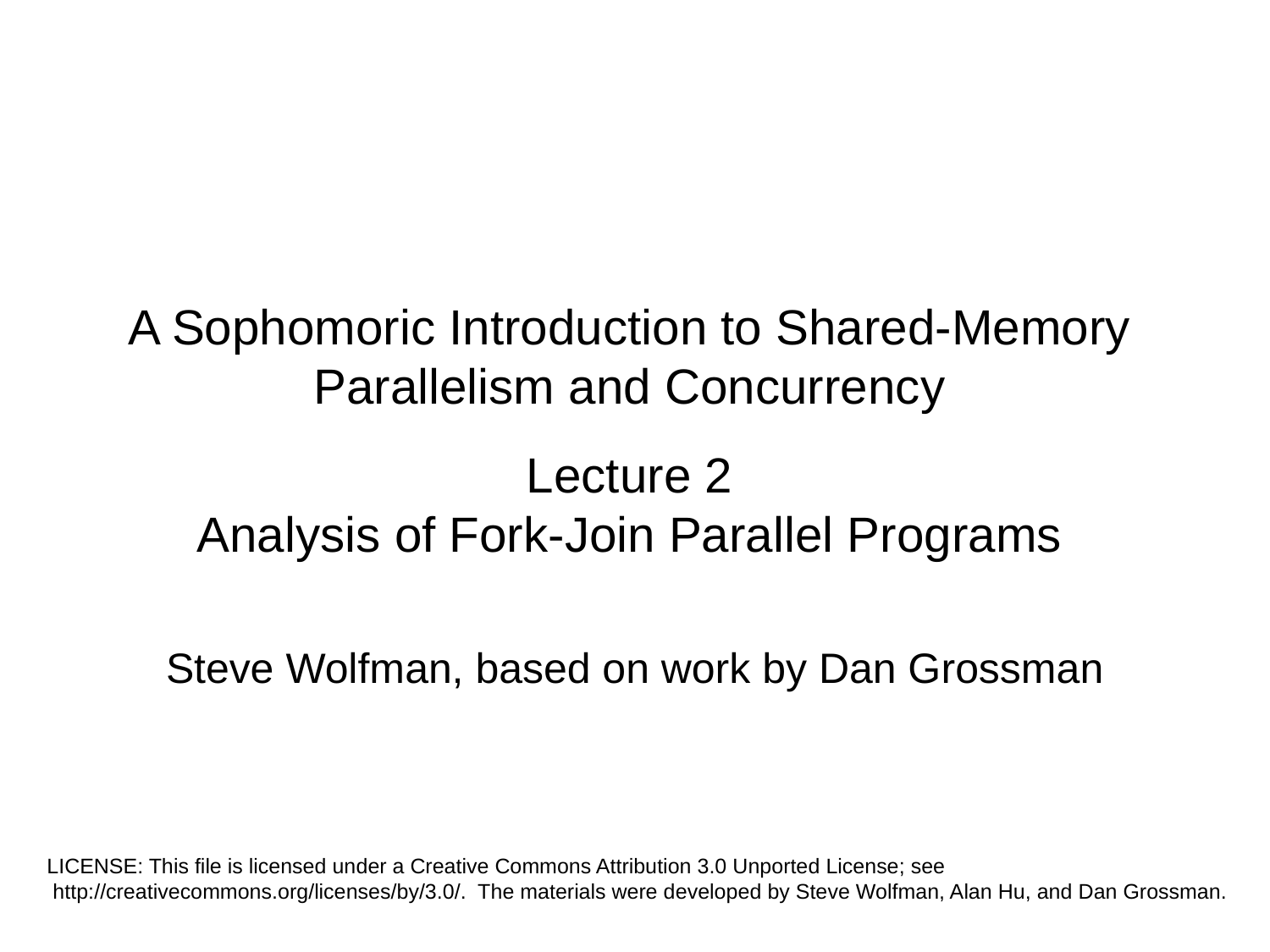

# A Sophomoric Introduction to Shared-Memory Parallelism and Concurrency Lecture 2 Analysis of Fork-Join Parallel Programs
Steve Wolfman, based on work by Dan Grossman
LICENSE: This file is licensed under a Creative Commons Attribution 3.0 Unported License; see
 http://creativecommons.org/licenses/by/3.0/.  The materials were developed by Steve Wolfman, Alan Hu, and Dan Grossman.